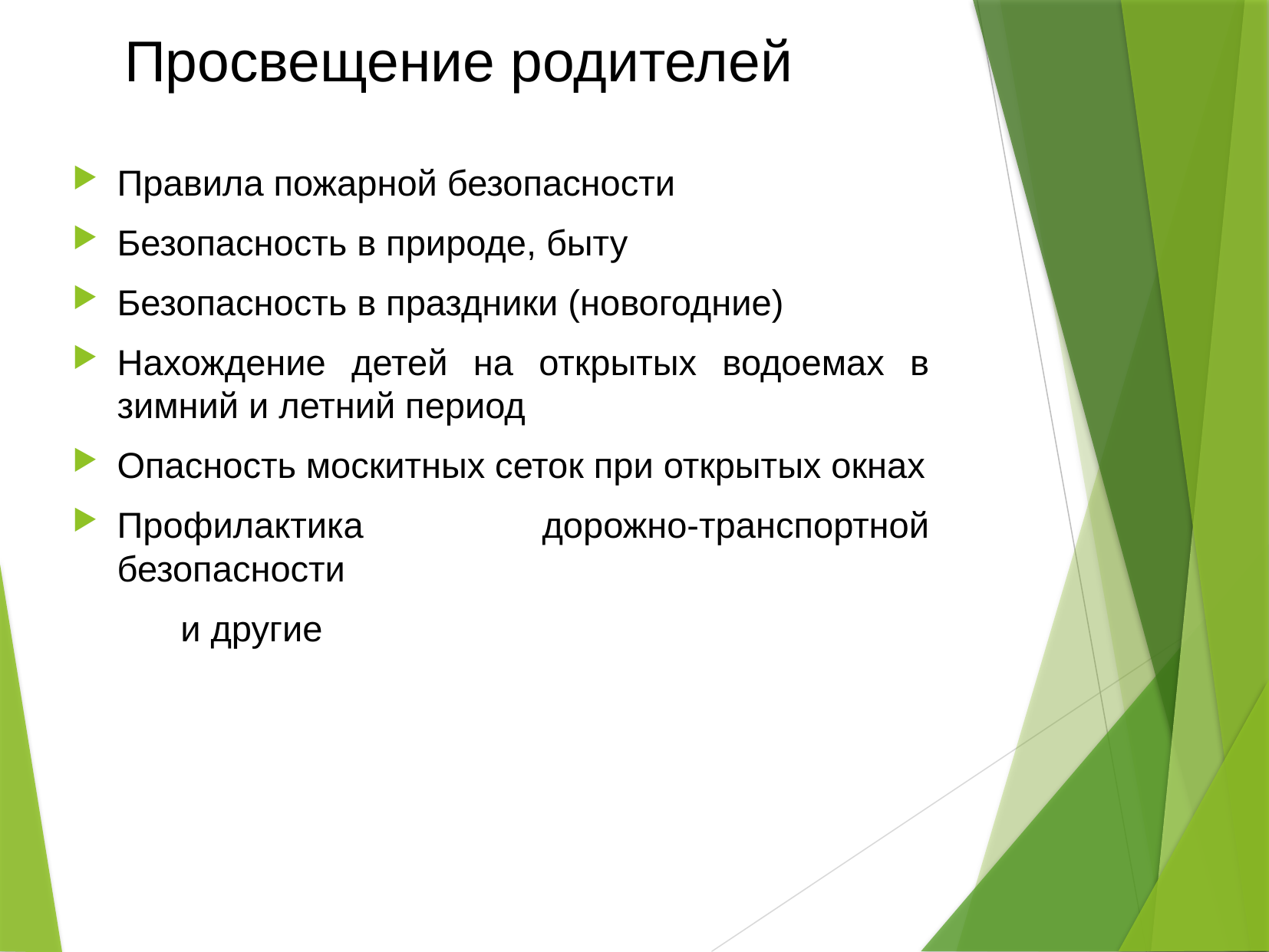

# Просвещение родителей
Правила пожарной безопасности
Безопасность в природе, быту
Безопасность в праздники (новогодние)
Нахождение детей на открытых водоемах в зимний и летний период
Опасность москитных сеток при открытых окнах
Профилактика дорожно-транспортной безопасности
	и другие